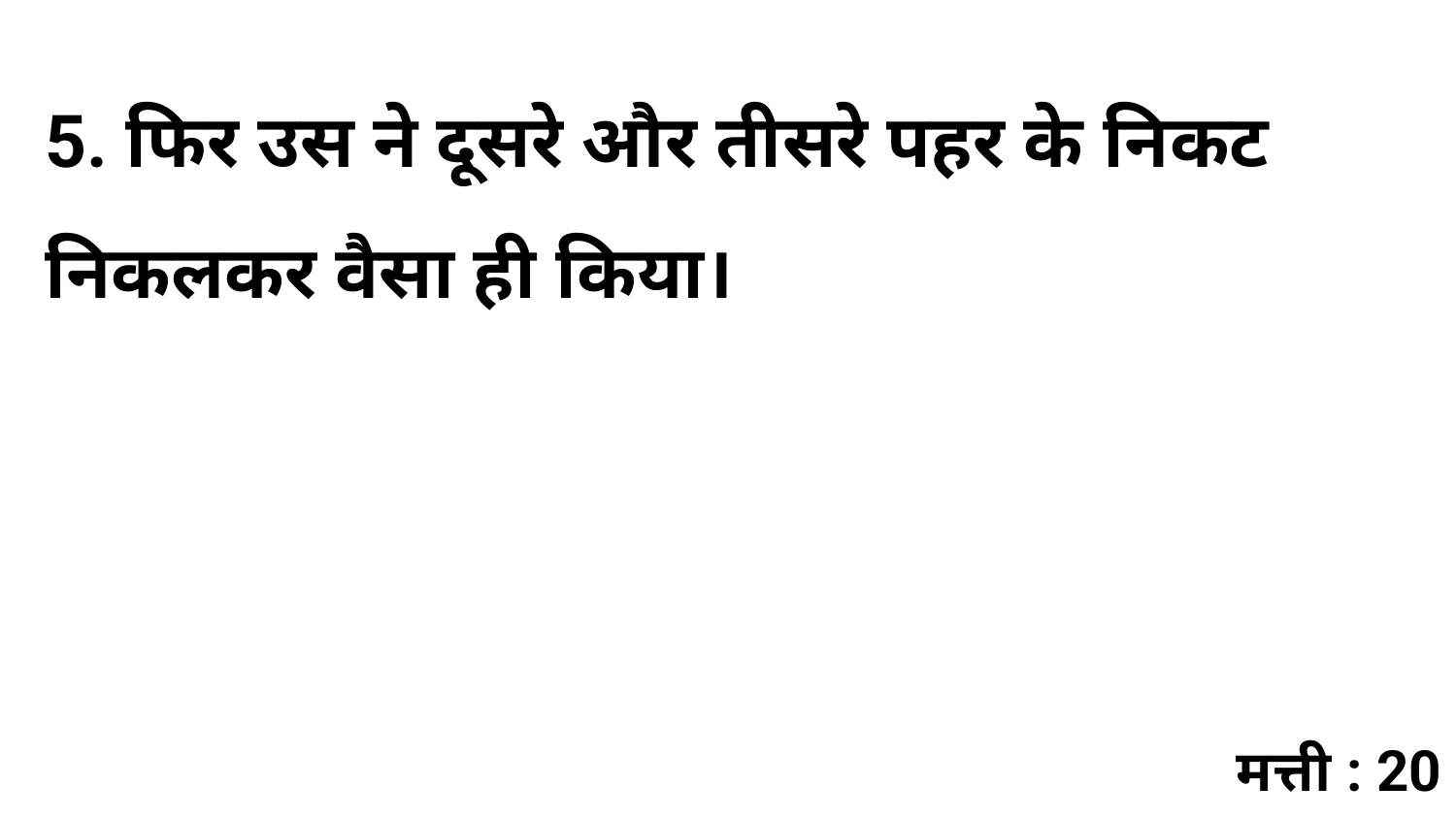

5. फिर उस ने दूसरे और तीसरे पहर के निकट निकलकर वैसा ही किया।
मत्ती : 20